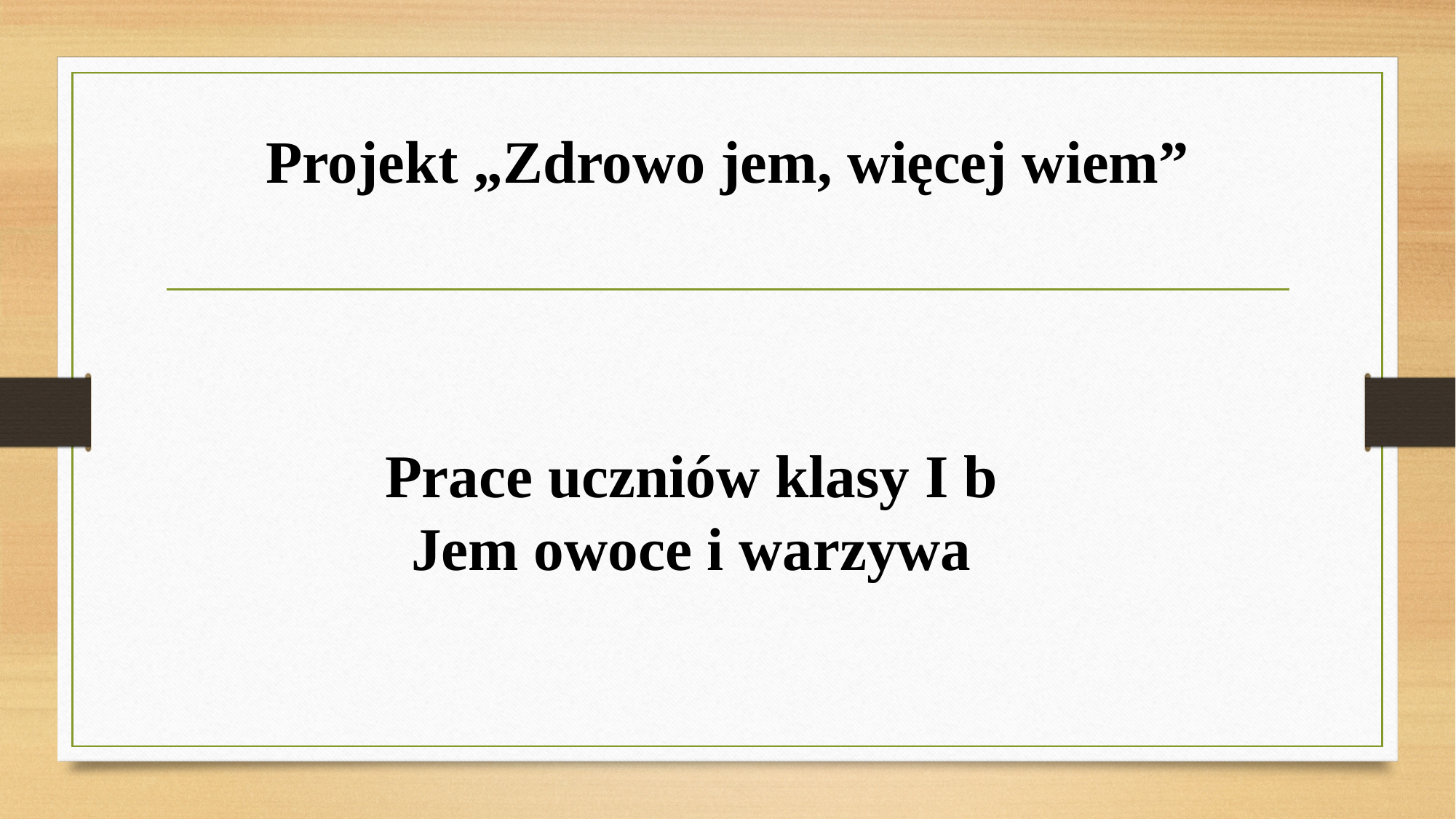

# Projekt „Zdrowo jem, więcej wiem”
Prace uczniów klasy I b
Jem owoce i warzywa